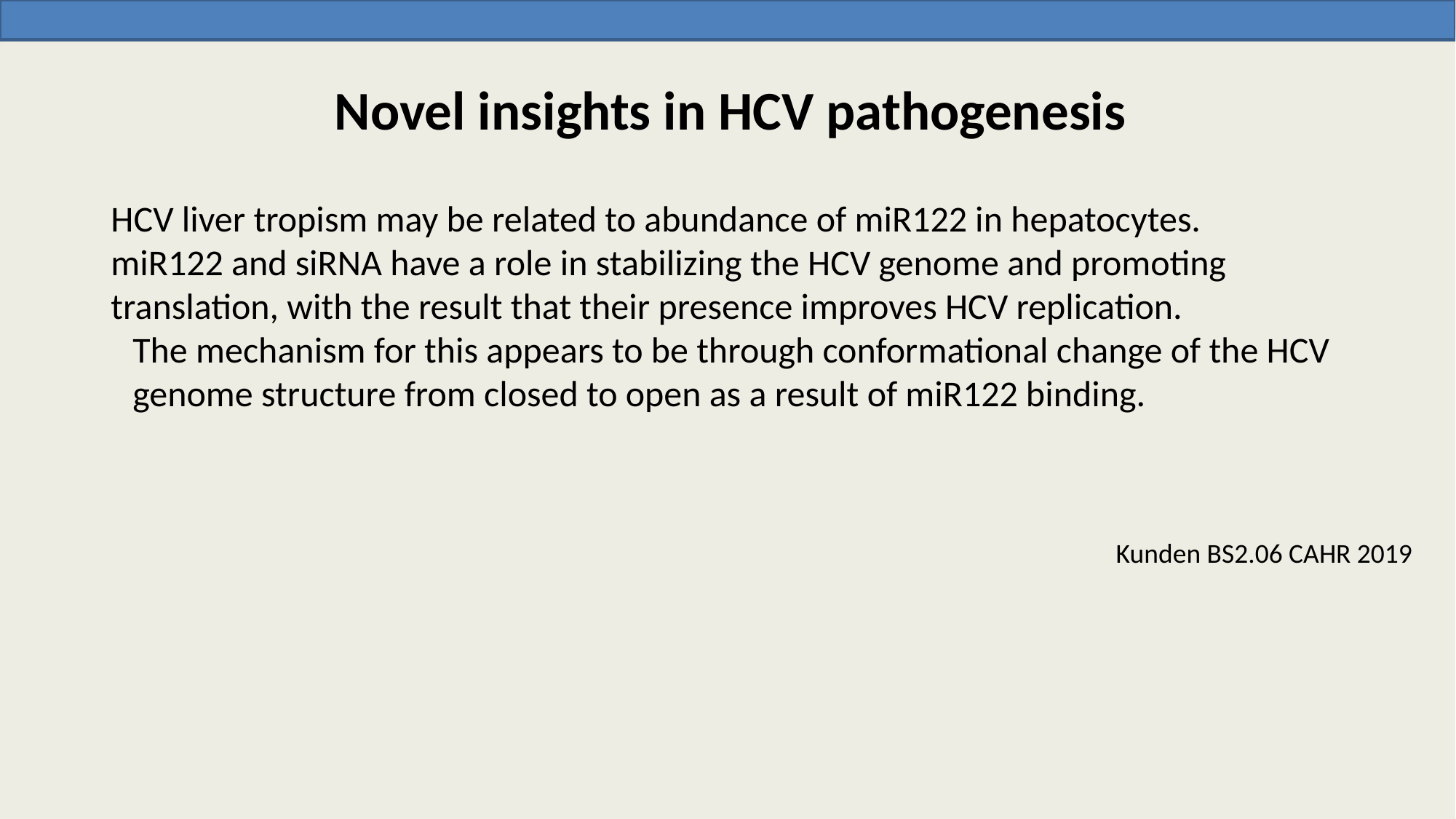

# Novel insights in HCV pathogenesis
HCV liver tropism may be related to abundance of miR122 in hepatocytes.
miR122 and siRNA have a role in stabilizing the HCV genome and promoting translation, with the result that their presence improves HCV replication.
The mechanism for this appears to be through conformational change of the HCV genome structure from closed to open as a result of miR122 binding.
Kunden BS2.06 CAHR 2019